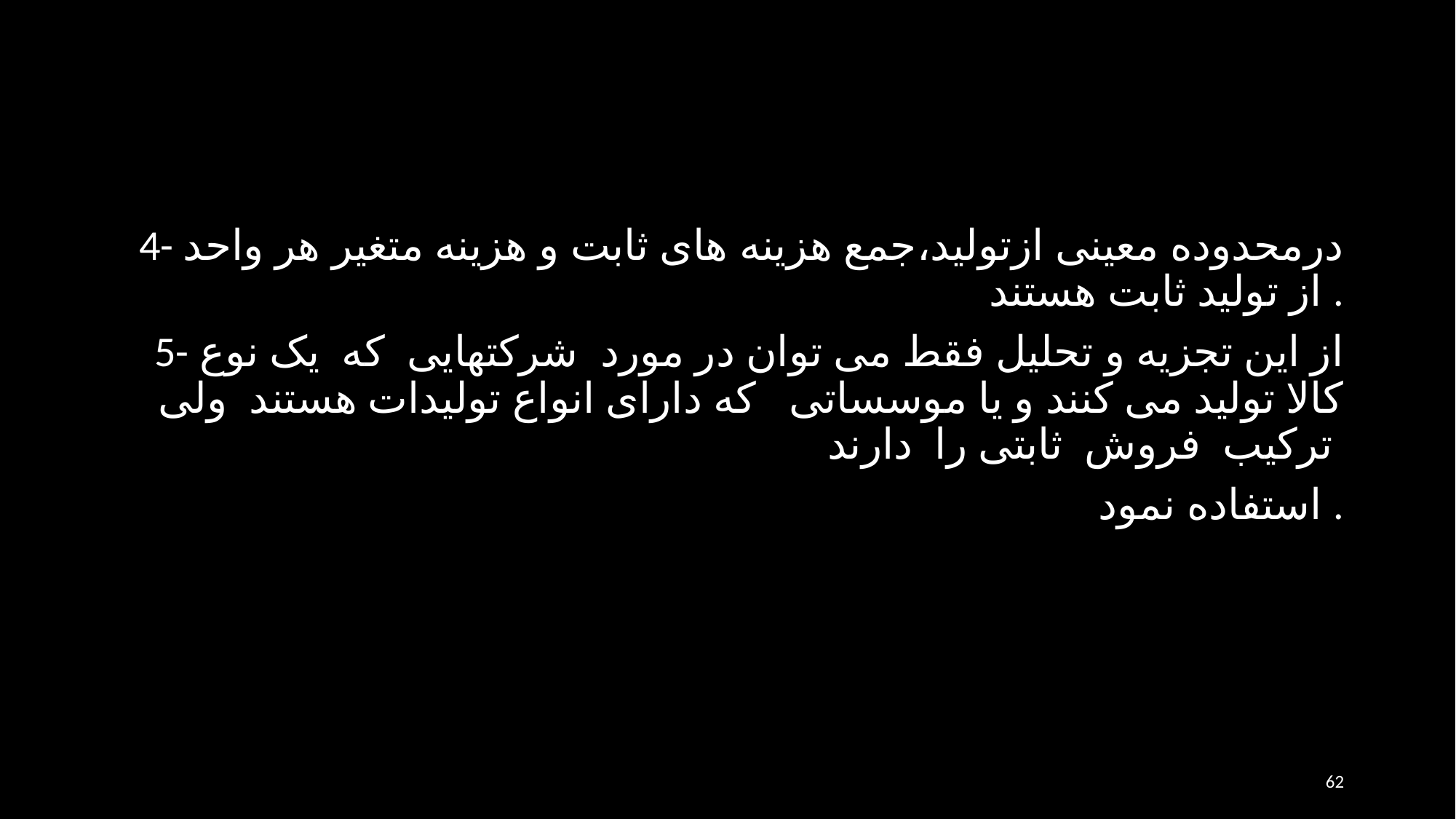

4- درمحدوده معینی ازتولید،جمع هزینه های ثابت و هزینه متغیر هر واحد از تولید ثابت هستند .
5-از این تجزیه و تحلیل فقط می توان در مورد  شرکتهایی  که  یک نوع  کالا تولید می کنند و یا موسساتی   که دارای انواع تولیدات هستند  ولی  ترکیب  فروش  ثابتی را  دارند
استفاده نمود .
62